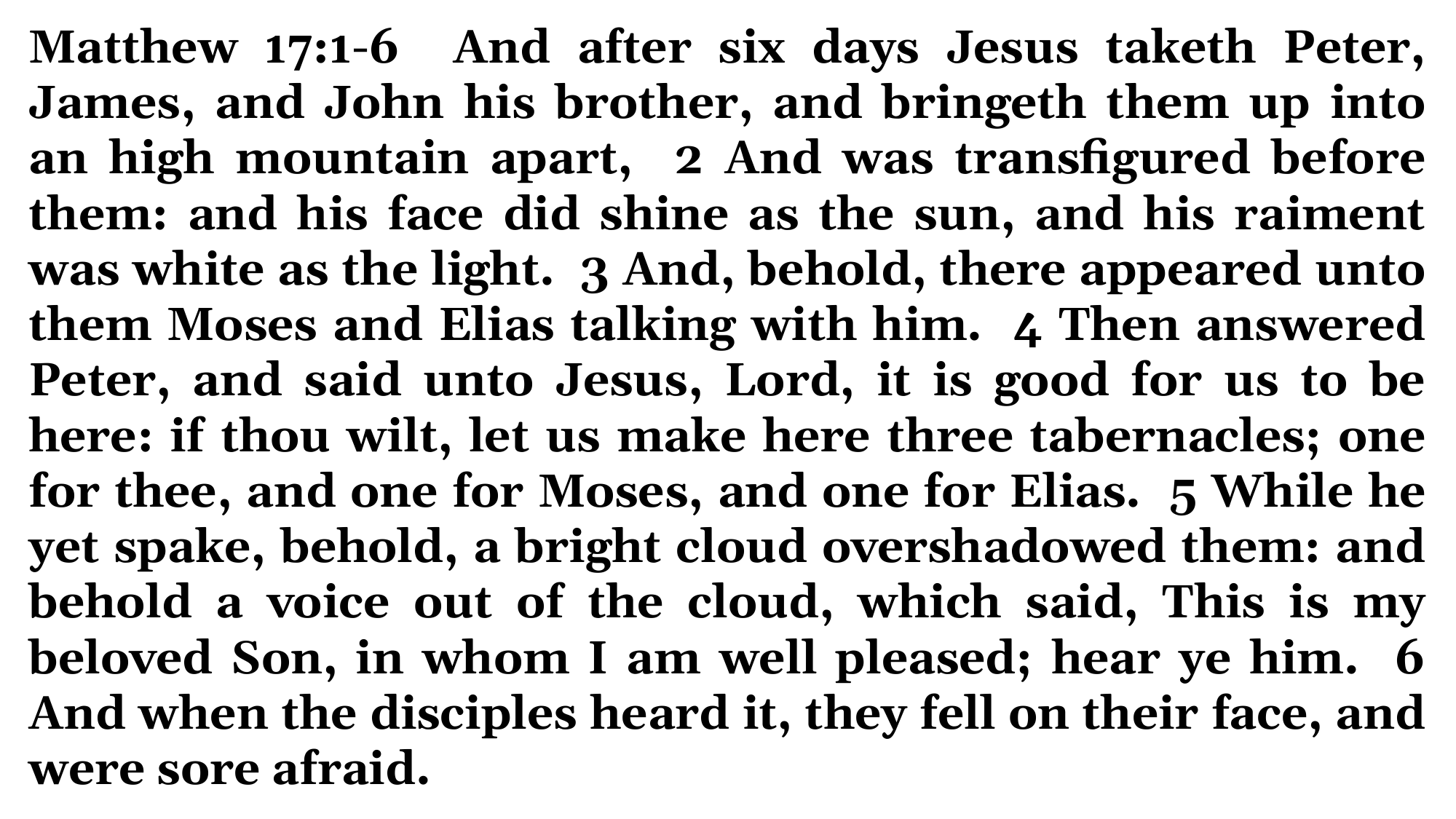

Matthew 17:1-6  And after six days Jesus taketh Peter, James, and John his brother, and bringeth them up into an high mountain apart,  2 And was transfigured before them: and his face did shine as the sun, and his raiment was white as the light.  3 And, behold, there appeared unto them Moses and Elias talking with him.  4 Then answered Peter, and said unto Jesus, Lord, it is good for us to be here: if thou wilt, let us make here three tabernacles; one for thee, and one for Moses, and one for Elias.  5 While he yet spake, behold, a bright cloud overshadowed them: and behold a voice out of the cloud, which said, This is my beloved Son, in whom I am well pleased; hear ye him.  6 And when the disciples heard it, they fell on their face, and were sore afraid.